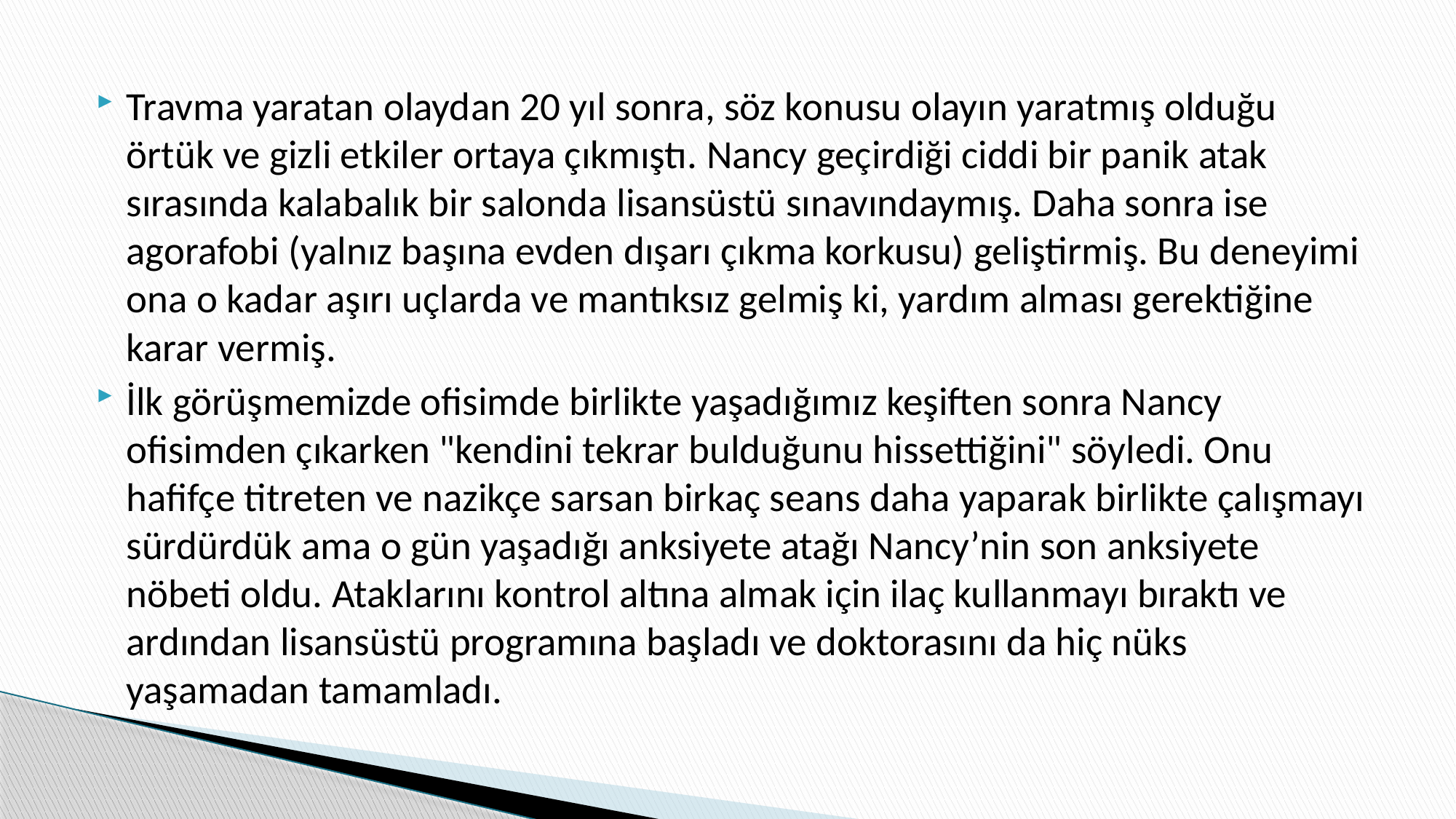

Travma yaratan olaydan 20 yıl sonra, söz konusu olayın yaratmış olduğu örtük ve gizli etkiler ortaya çıkmıştı. Nancy geçirdiği ciddi bir panik atak sırasında kalabalık bir salonda lisansüstü sınavındaymış. Daha sonra ise agorafobi (yalnız başına evden dışarı çıkma korkusu) geliştirmiş. Bu deneyimi ona o kadar aşırı uçlarda ve mantıksız gelmiş ki, yardım alması gerektiğine karar vermiş.
İlk görüşmemizde ofisimde birlikte yaşadığımız keşiften sonra Nancy ofisimden çıkarken "kendini tekrar bulduğunu hissettiğini" söyledi. Onu hafifçe titreten ve nazikçe sarsan birkaç seans daha yaparak birlikte çalışmayı sürdürdük ama o gün yaşadığı anksiyete atağı Nancy’nin son anksiyete nöbeti oldu. Ataklarını kontrol altına almak için ilaç kullanmayı bıraktı ve ardından lisansüstü programına başladı ve doktorasını da hiç nüks yaşamadan tamamladı.